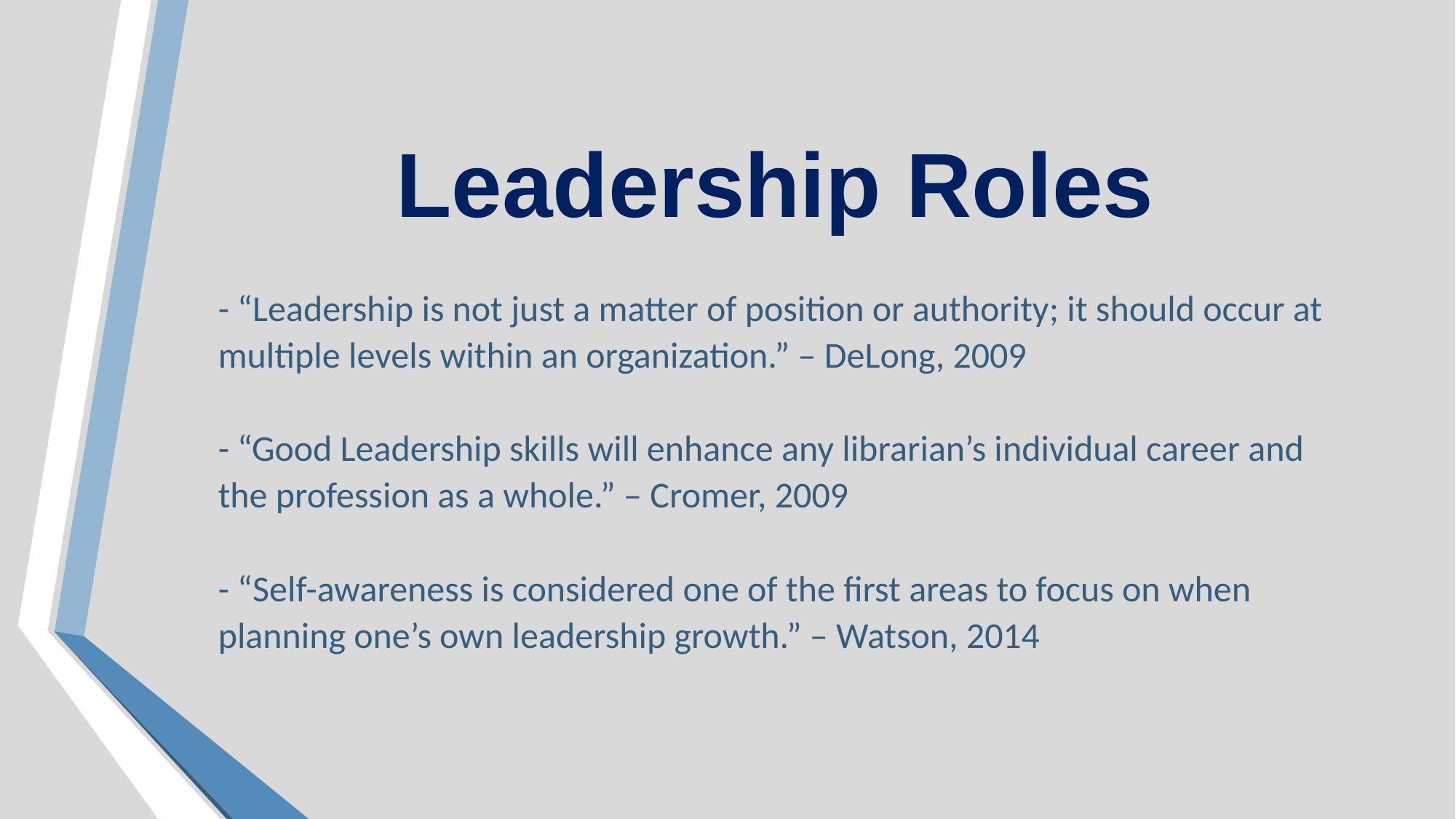

# Leadership Roles
- “Leadership is not just a matter of position or authority; it should occur at multiple levels within an organization.” – DeLong, 2009

- “Good Leadership skills will enhance any librarian’s individual career and the profession as a whole.” – Cromer, 2009

- “Self-awareness is considered one of the first areas to focus on when planning one’s own leadership growth.” – Watson, 2014